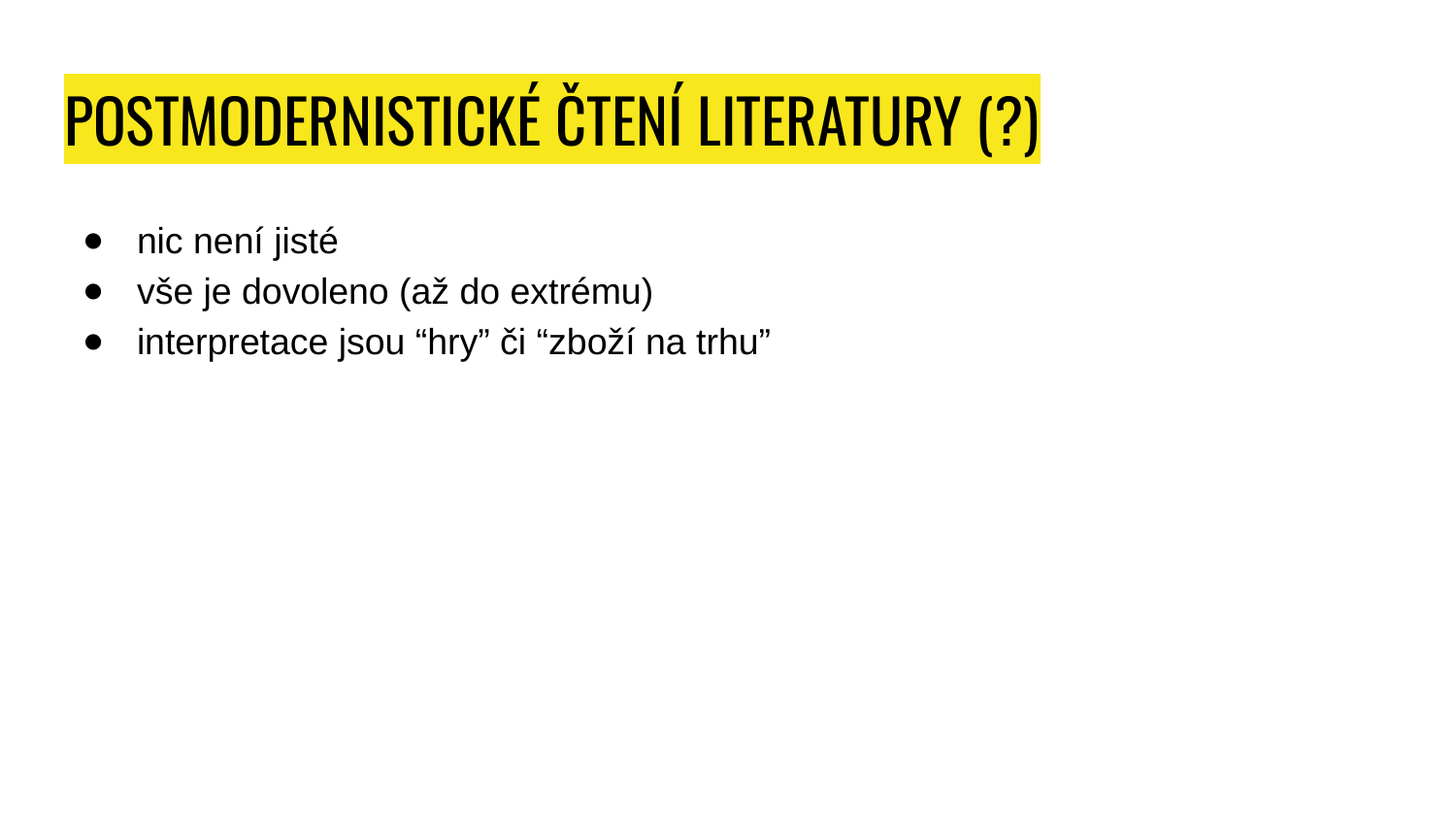

# POSTMODERNISTICKÉ ČTENÍ LITERATURY (?)
nic není jisté
vše je dovoleno (až do extrému)
interpretace jsou “hry” či “zboží na trhu”